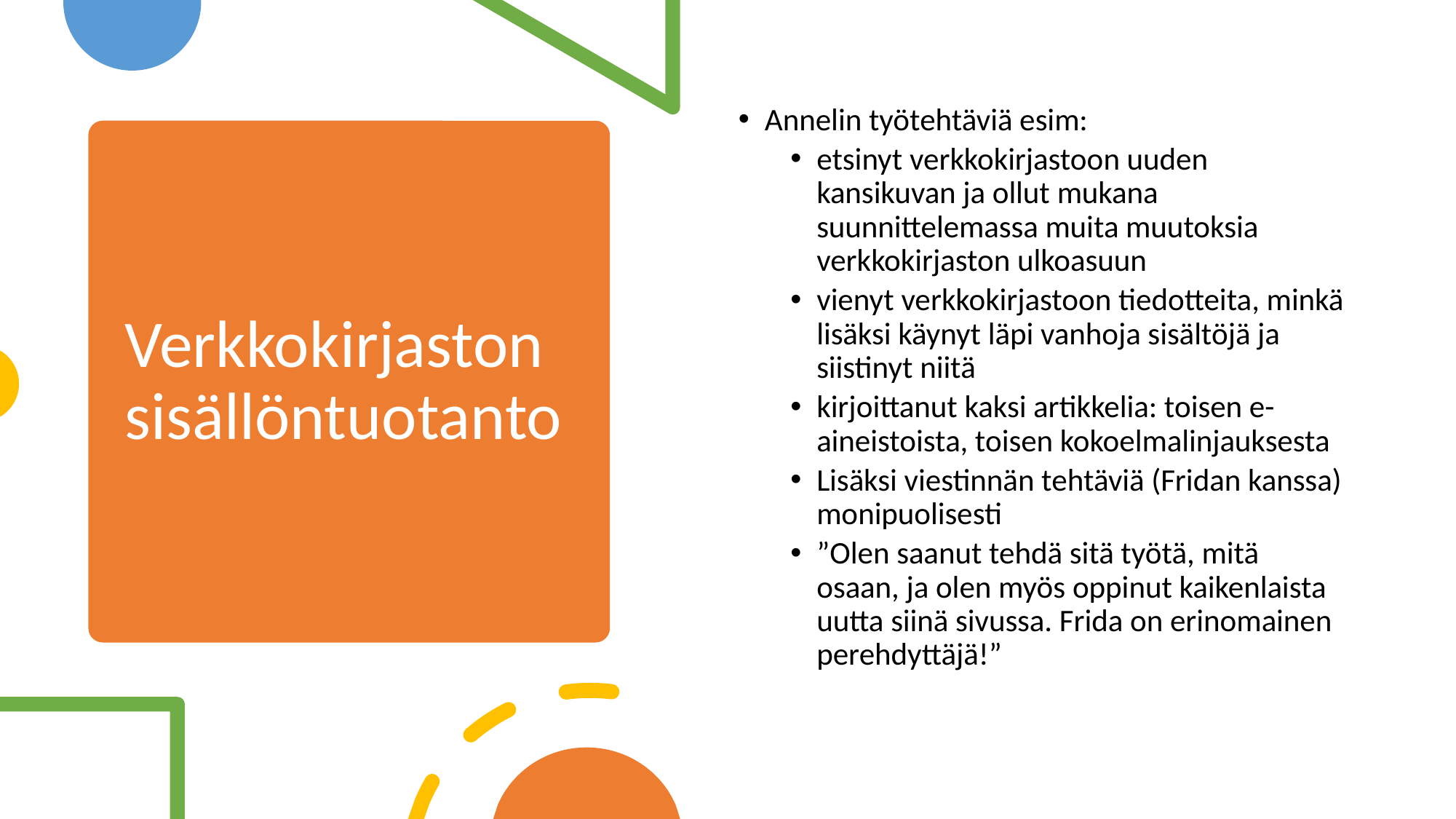

Annelin työtehtäviä esim:
etsinyt verkkokirjastoon uuden kansikuvan ja ollut mukana suunnittelemassa muita muutoksia verkkokirjaston ulkoasuun
vienyt verkkokirjastoon tiedotteita, minkä lisäksi käynyt läpi vanhoja sisältöjä ja siistinyt niitä
kirjoittanut kaksi artikkelia: toisen e-aineistoista, toisen kokoelmalinjauksesta
Lisäksi viestinnän tehtäviä (Fridan kanssa) monipuolisesti
”Olen saanut tehdä sitä työtä, mitä osaan, ja olen myös oppinut kaikenlaista uutta siinä sivussa. Frida on erinomainen perehdyttäjä!”

# Verkkokirjaston sisällöntuotanto